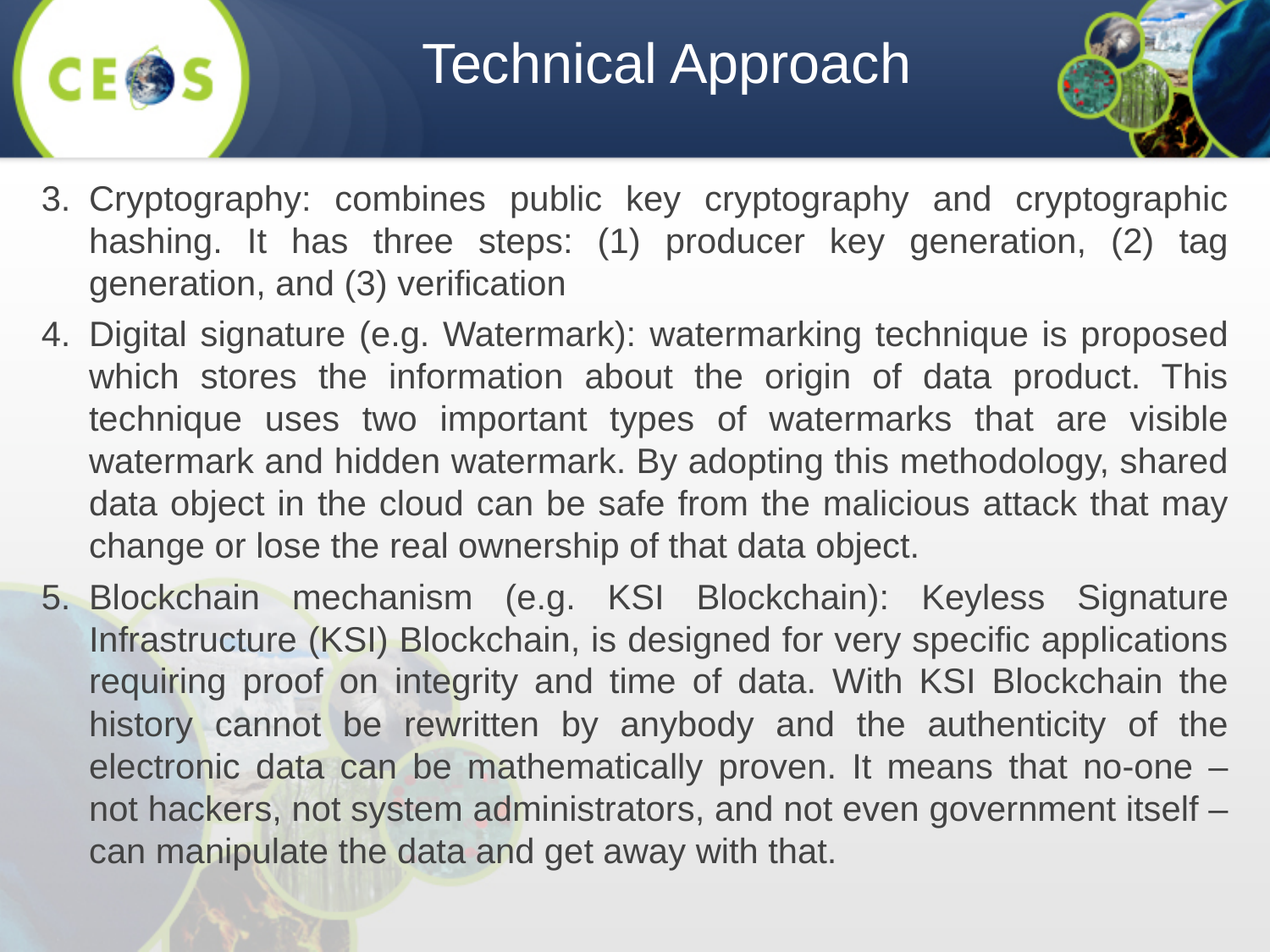

Technical Approach
Cryptography: combines public key cryptography and cryptographic hashing. It has three steps: (1) producer key generation, (2) tag generation, and (3) verification
Digital signature (e.g. Watermark): watermarking technique is proposed which stores the information about the origin of data product. This technique uses two important types of watermarks that are visible watermark and hidden watermark. By adopting this methodology, shared data object in the cloud can be safe from the malicious attack that may change or lose the real ownership of that data object.
Blockchain mechanism (e.g. KSI Blockchain): Keyless Signature Infrastructure (KSI) Blockchain, is designed for very specific applications requiring proof on integrity and time of data. With KSI Blockchain the history cannot be rewritten by anybody and the authenticity of the electronic data can be mathematically proven. It means that no-one – not hackers, not system administrators, and not even government itself – can manipulate the data and get away with that.